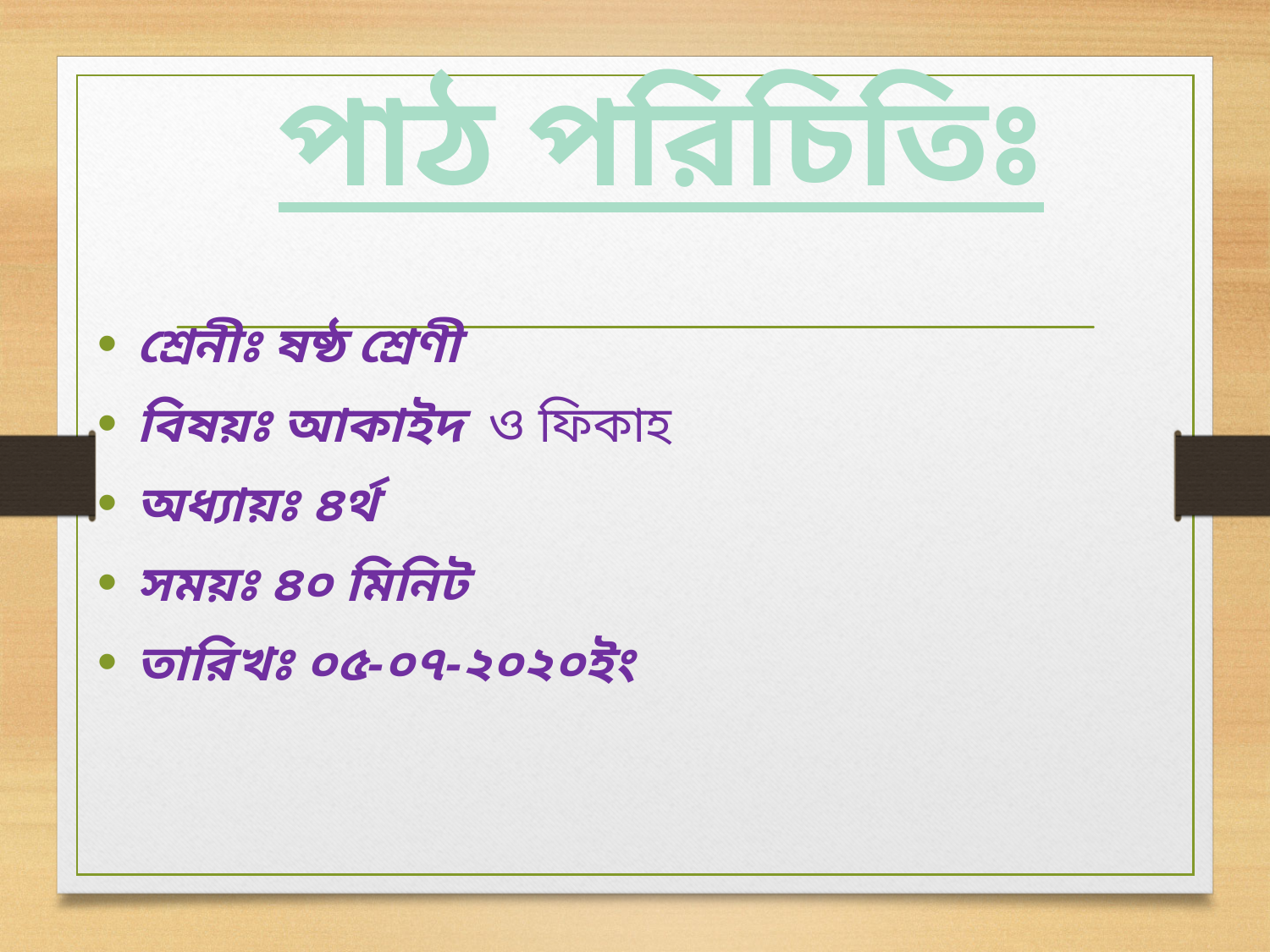

পাঠ পরিচিতিঃ
শ্রেনীঃ ষষ্ঠ শ্রেণী
বিষয়ঃ আকাইদ  ও ফিকাহ
অধ্যায়ঃ ৪র্থ
সময়ঃ ৪০ মিনিট
তারিখঃ ০৫-০৭-২০২০ইং